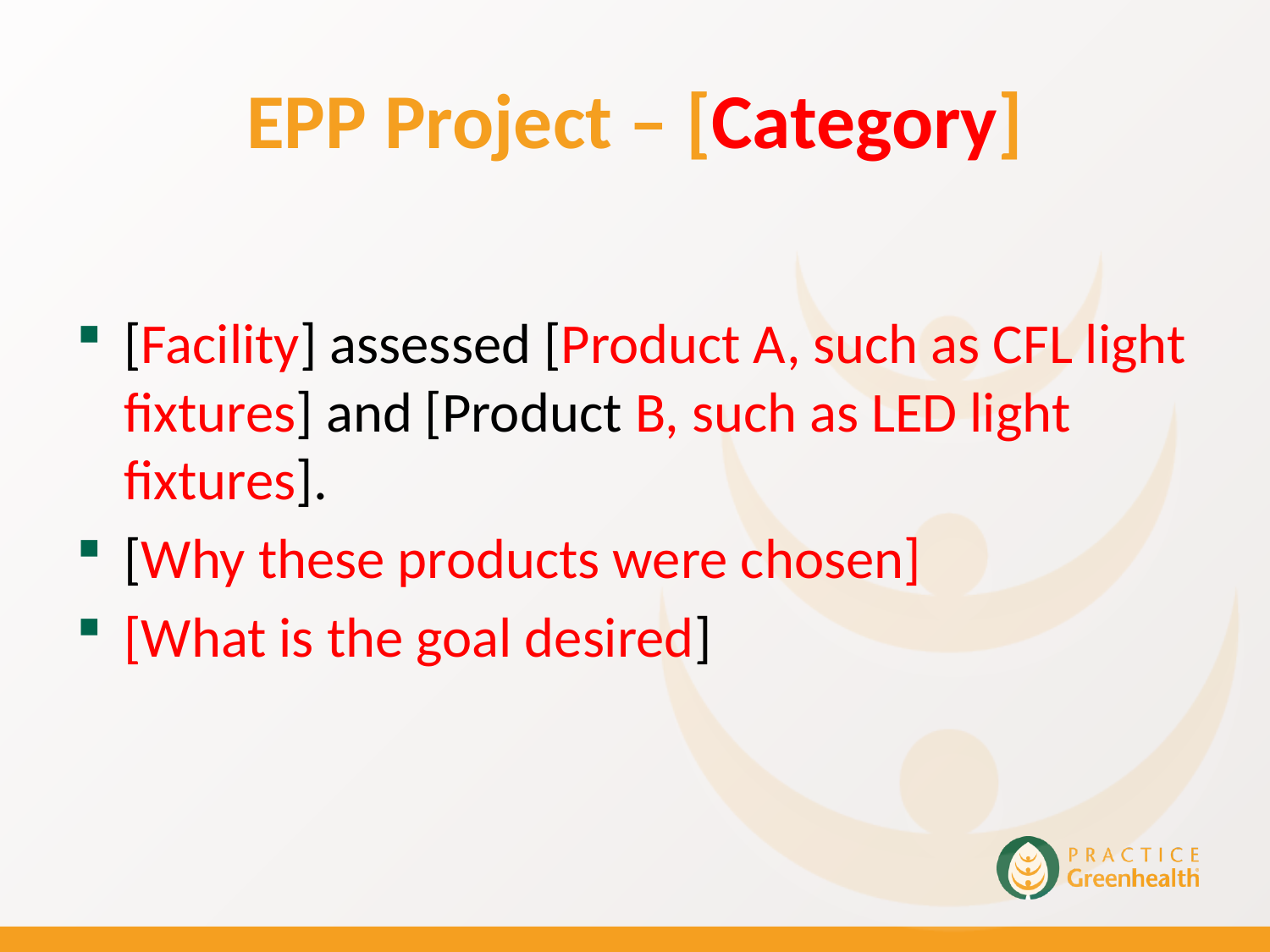

# EPP Project – [Category]

[Facility] assessed [Product A, such as CFL light fixtures] and [Product B, such as LED light fixtures].
[Why these products were chosen]
[What is the goal desired]